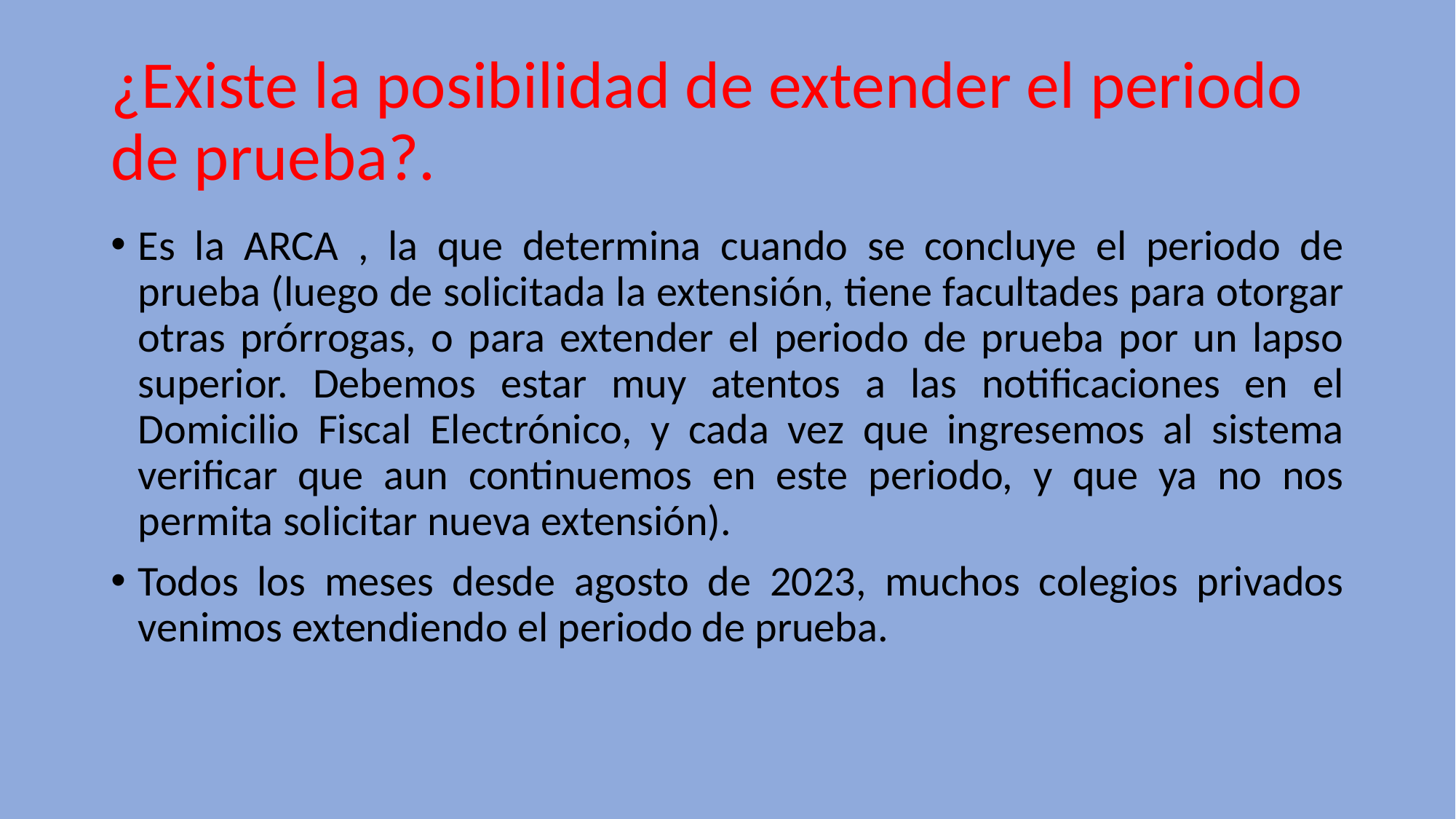

# ¿Existe la posibilidad de extender el periodo de prueba?.
Es la ARCA , la que determina cuando se concluye el periodo de prueba (luego de solicitada la extensión, tiene facultades para otorgar otras prórrogas, o para extender el periodo de prueba por un lapso superior. Debemos estar muy atentos a las notificaciones en el Domicilio Fiscal Electrónico, y cada vez que ingresemos al sistema verificar que aun continuemos en este periodo, y que ya no nos permita solicitar nueva extensión).
Todos los meses desde agosto de 2023, muchos colegios privados venimos extendiendo el periodo de prueba.